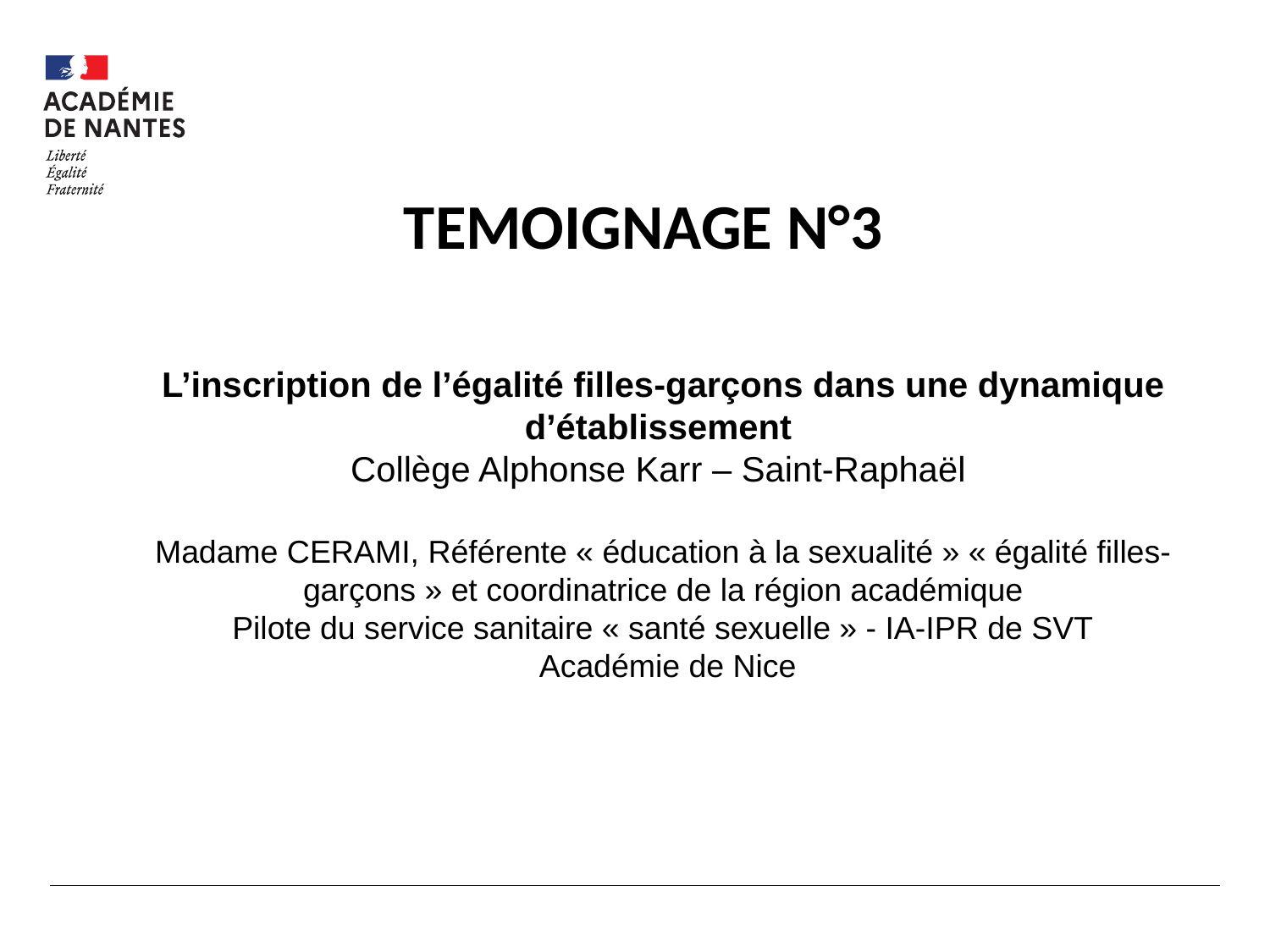

#
TEMOIGNAGE N°3
L’inscription de l’égalité filles-garçons dans une dynamique d’établissement
Collège Alphonse Karr – Saint-Raphaël

Madame CERAMI, Référente « éducation à la sexualité » « égalité filles-garçons » et coordinatrice de la région académique
Pilote du service sanitaire « santé sexuelle » - IA-IPR de SVT
 Académie de Nice